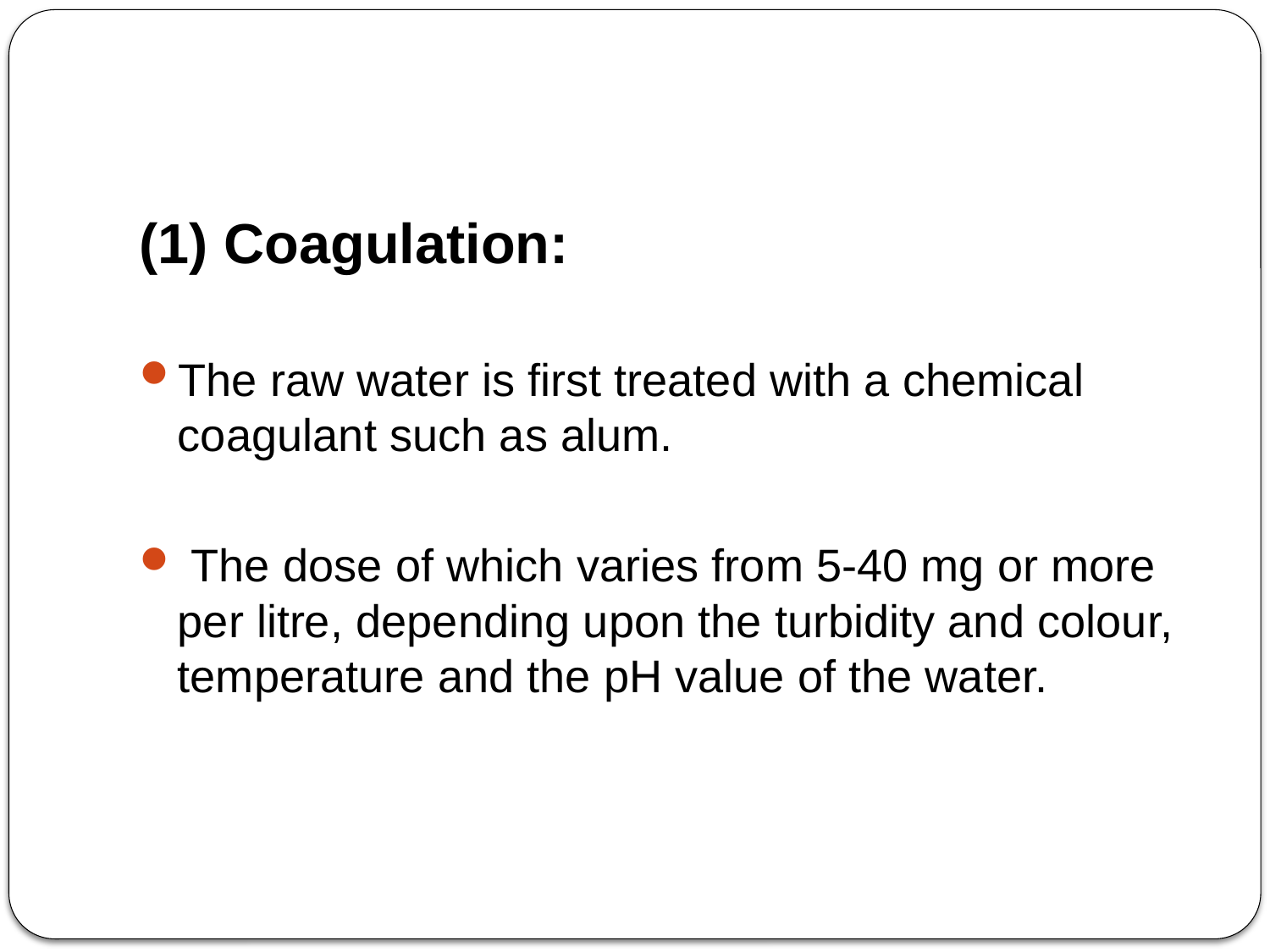

(1) Coagulation:

The raw water is first treated with a chemical coagulant such as alum.

 The dose of which varies from 5-40 mg or more per litre, depending upon the turbidity and colour, temperature and the pH value of the water.